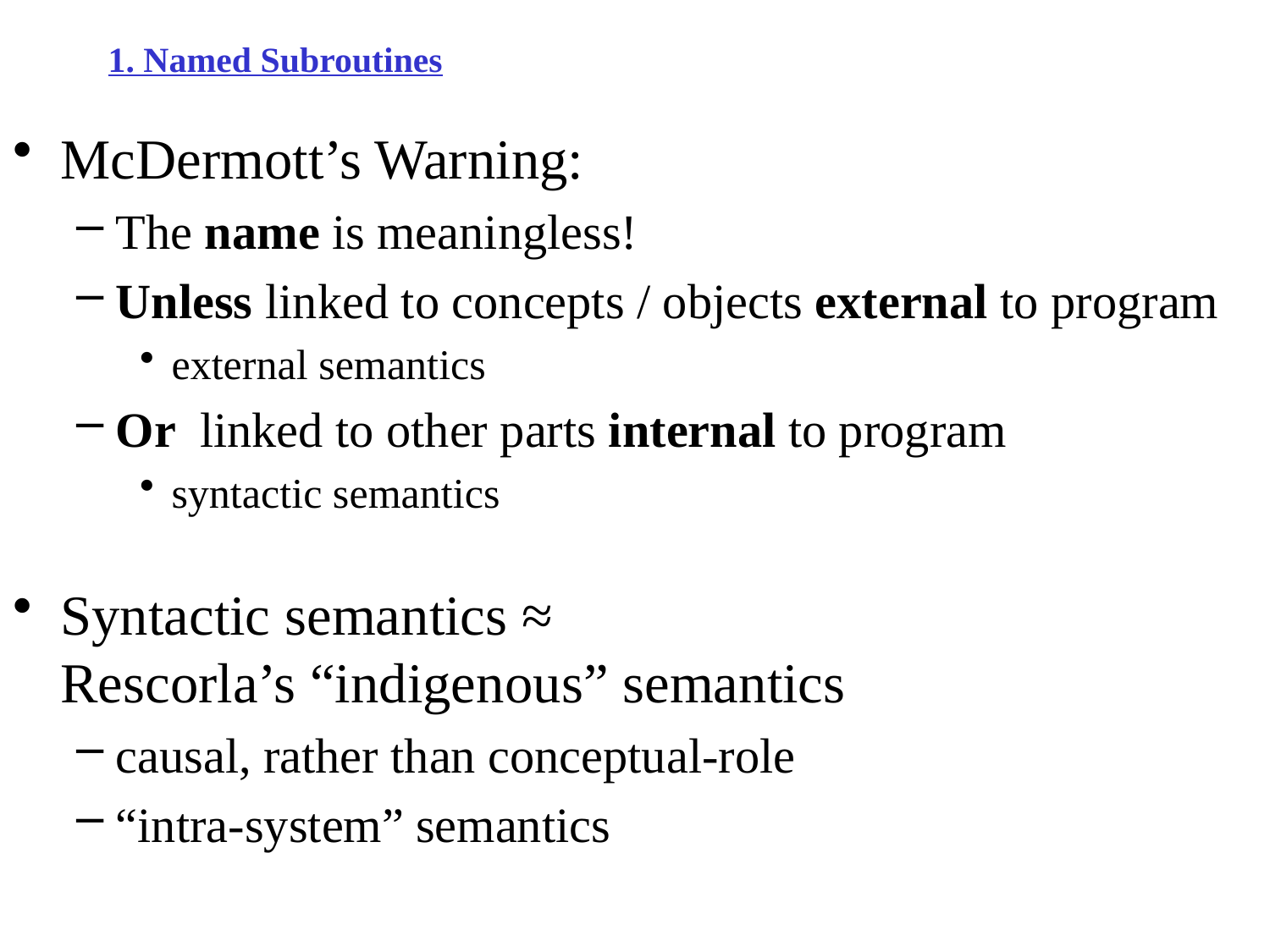

# 1. Named Subroutines
McDermott’s Warning:
The name is meaningless!
Unless linked to concepts / objects external to program
external semantics
Or  linked to other parts internal to program
syntactic semantics
Syntactic semantics ≈
Rescorla’s “indigenous” semantics
causal, rather than conceptual-role
“intra-system” semantics